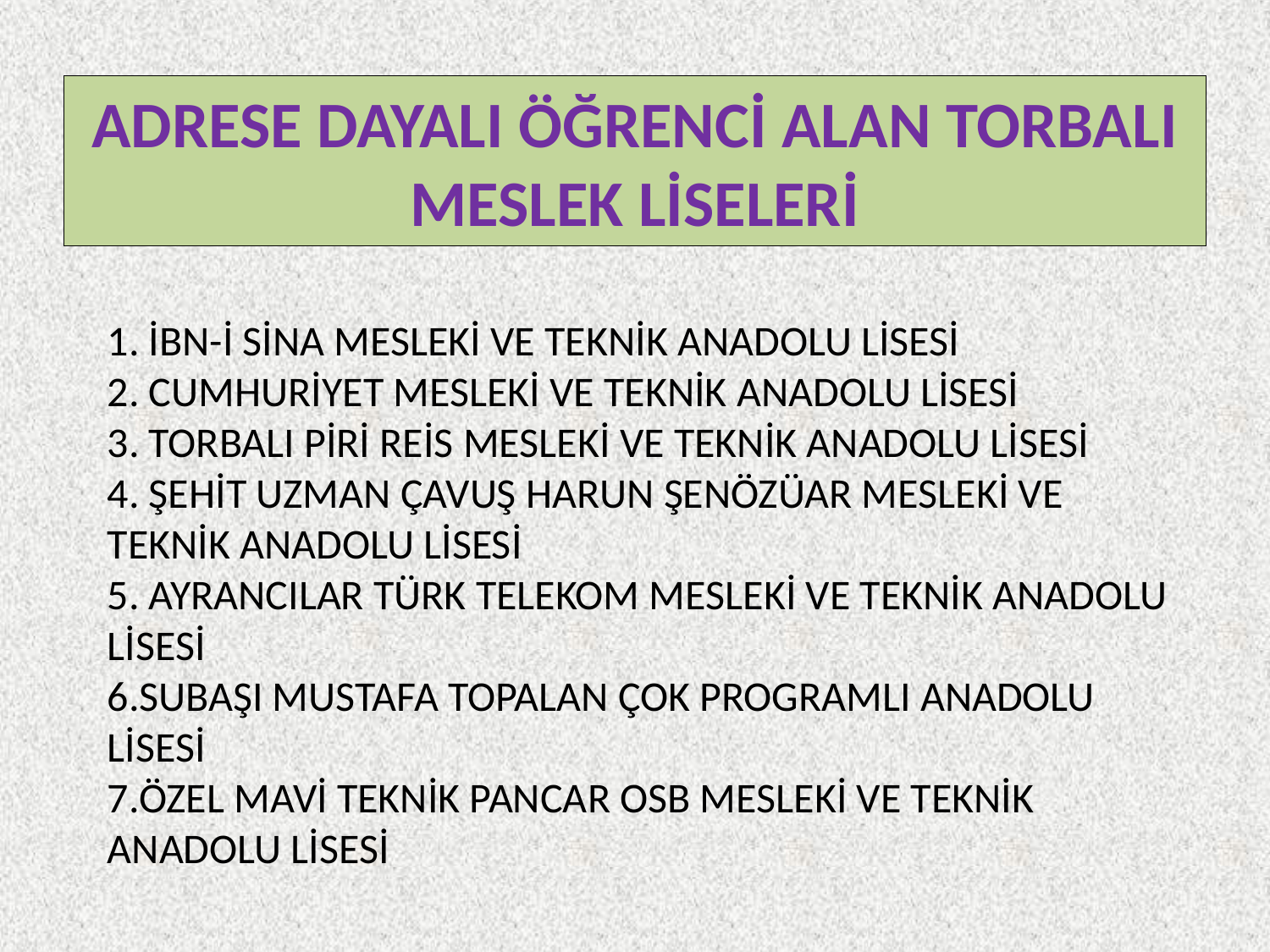

# ADRESE DAYALI ÖĞRENCİ ALAN TORBALI MESLEK LİSELERİ
1. İBN-İ SİNA MESLEKİ VE TEKNİK ANADOLU LİSESİ
2. CUMHURİYET MESLEKİ VE TEKNİK ANADOLU LİSESİ
3. TORBALI PİRİ REİS MESLEKİ VE TEKNİK ANADOLU LİSESİ
4. ŞEHİT UZMAN ÇAVUŞ HARUN ŞENÖZÜAR MESLEKİ VE TEKNİK ANADOLU LİSESİ
5. AYRANCILAR TÜRK TELEKOM MESLEKİ VE TEKNİK ANADOLU LİSESİ
6.SUBAŞI MUSTAFA TOPALAN ÇOK PROGRAMLI ANADOLU LİSESİ
7.ÖZEL MAVİ TEKNİK PANCAR OSB MESLEKİ VE TEKNİK ANADOLU LİSESİ